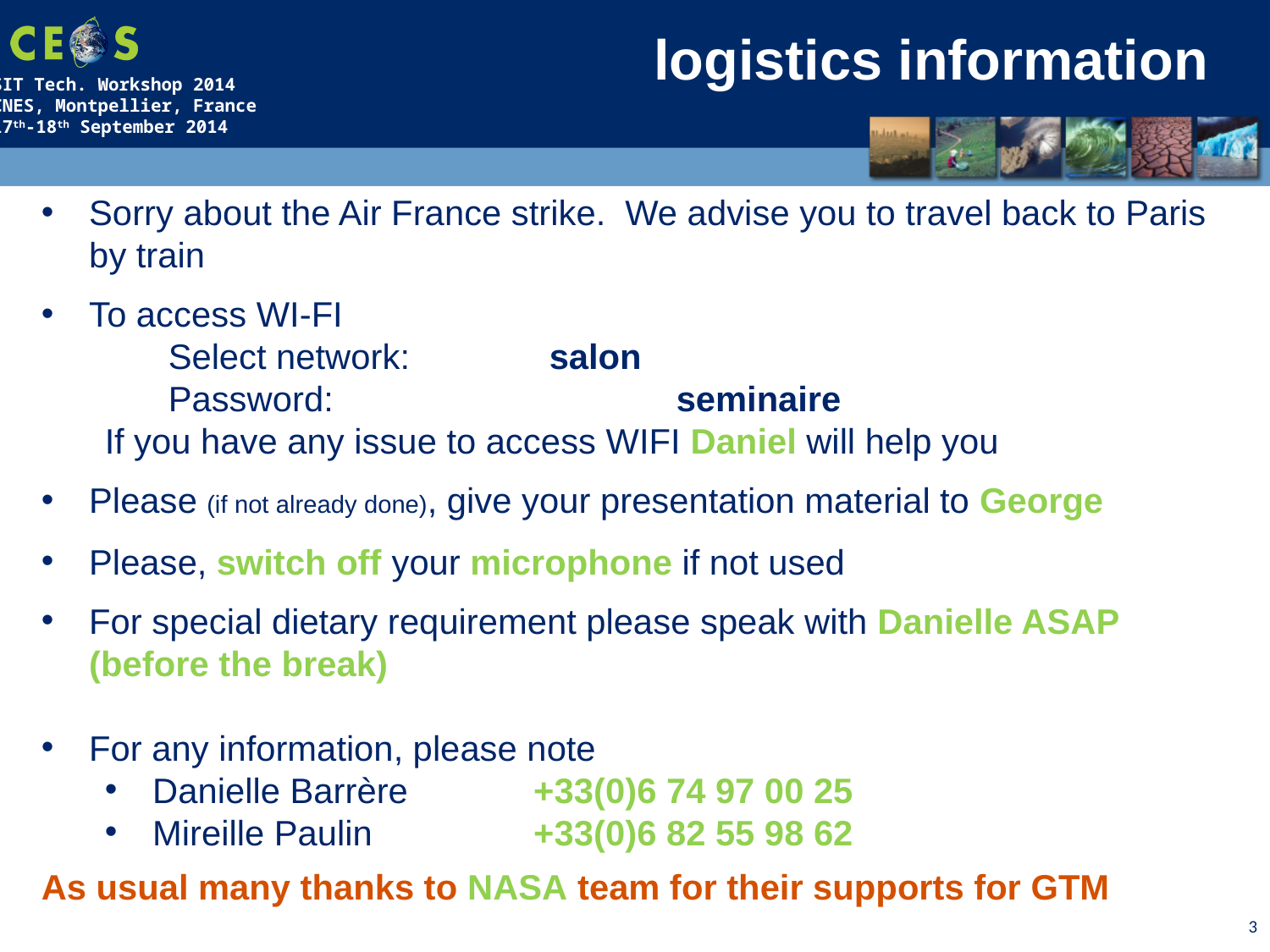

logistics information
Sorry about the Air France strike.  We advise you to travel back to Paris by train
To access WI-FI
	Select network: 		salon
	Password: 			seminaire
If you have any issue to access WIFI Daniel will help you

Please (if not already done), give your presentation material to George
Please, switch off your microphone if not used
For special dietary requirement please speak with Danielle ASAP (before the break)
For any information, please note
Danielle Barrère  	+33(0)6 74 97 00 25
Mireille Paulin 		+33(0)6 82 55 98 62
As usual many thanks to NASA team for their supports for GTM
3